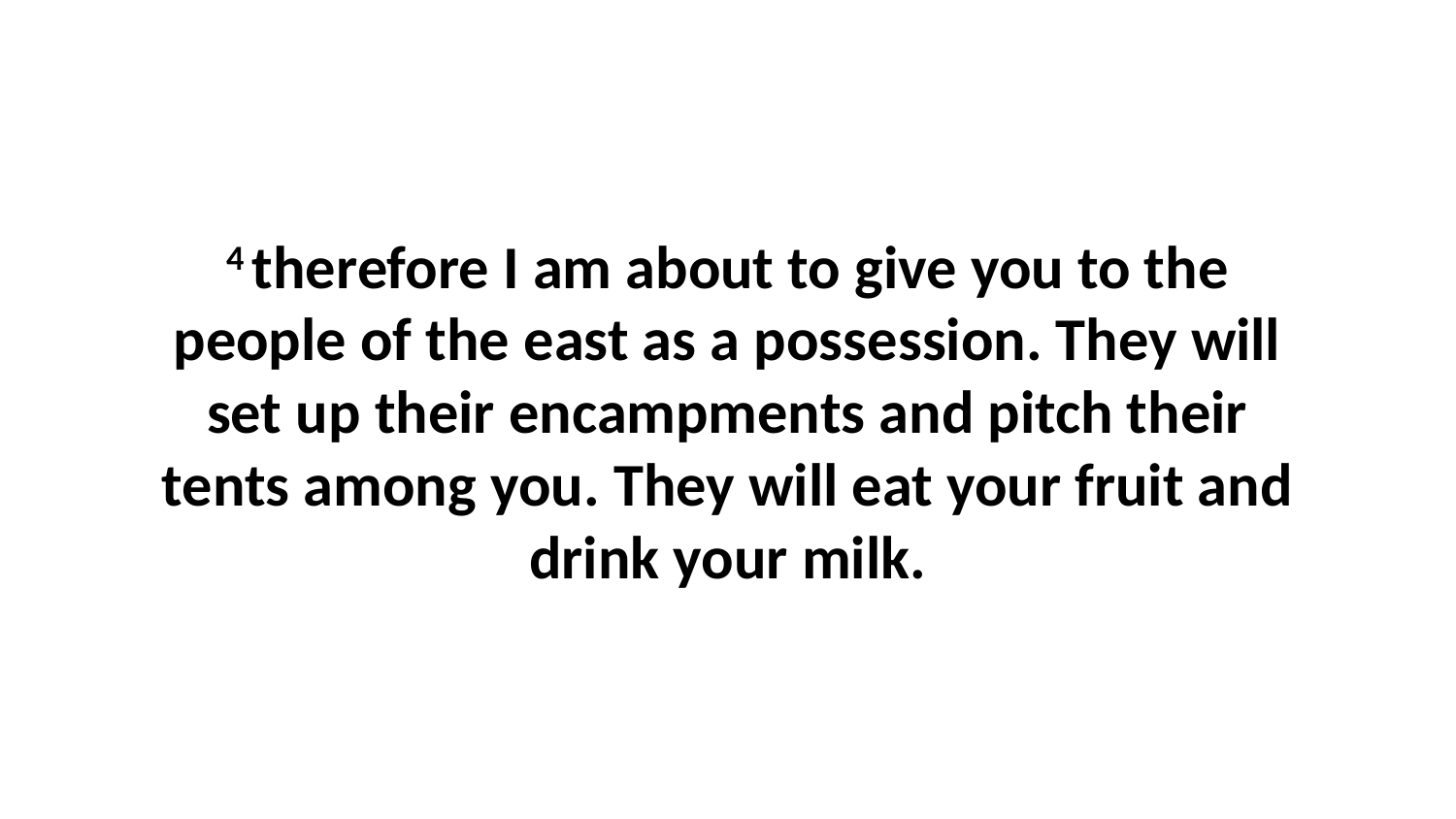

4 therefore I am about to give you to the people of the east as a possession. They will set up their encampments and pitch their tents among you. They will eat your fruit and drink your milk.